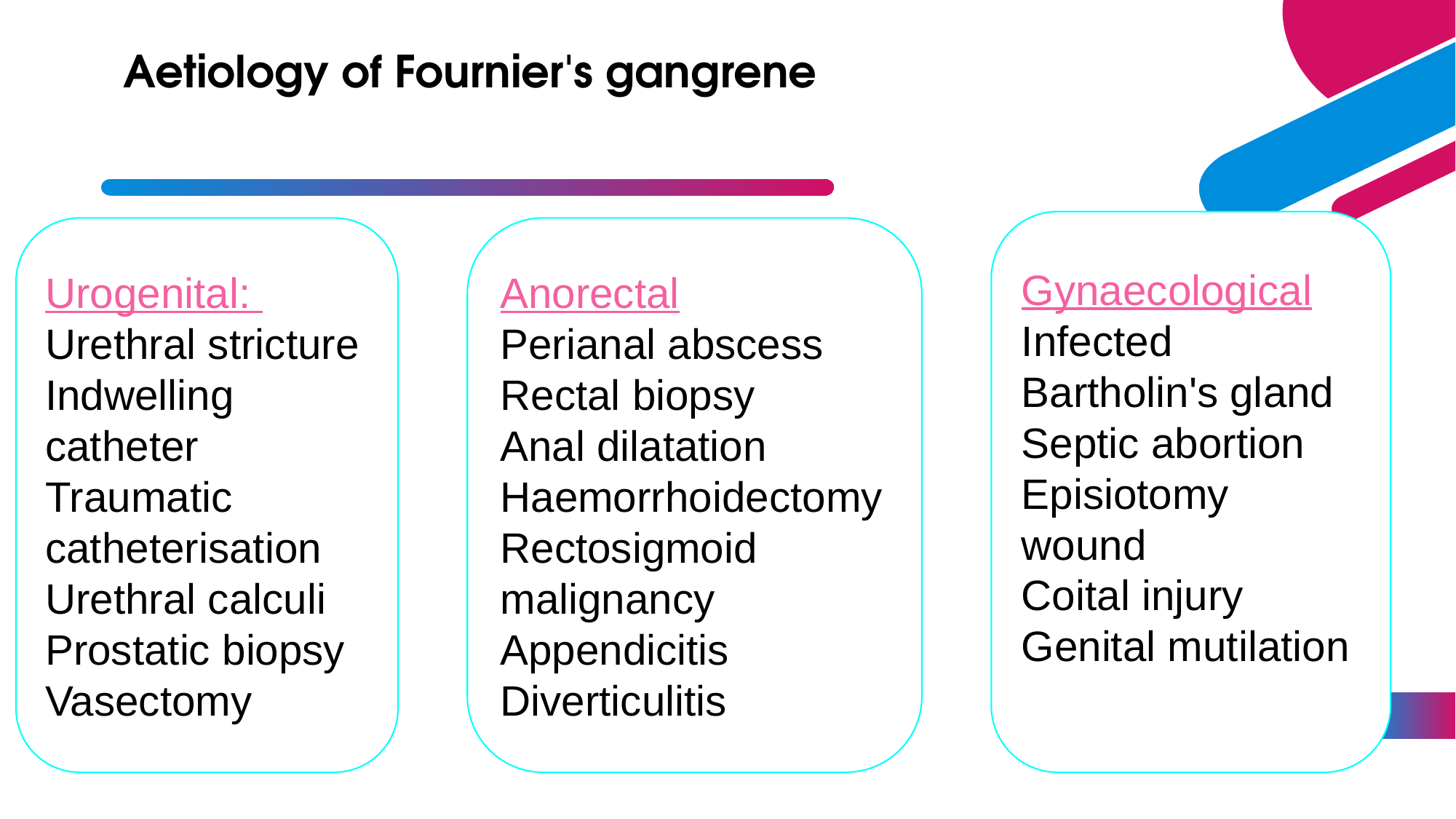

# Aetiology of Fournier's gangrene
Gynaecological
Infected Bartholin's gland
Septic abortion
Episiotomy wound
Coital injury
Genital mutilation

Urogenital:
Urethral stricture
Indwelling catheter
Traumatic catheterisation
Urethral calculi
Prostatic biopsy
Vasectomy
Anorectal
Perianal abscess
Rectal biopsy
Anal dilatation
Haemorrhoidectomy
Rectosigmoid malignancy
Appendicitis
Diverticulitis
ADD A FOOTER
96